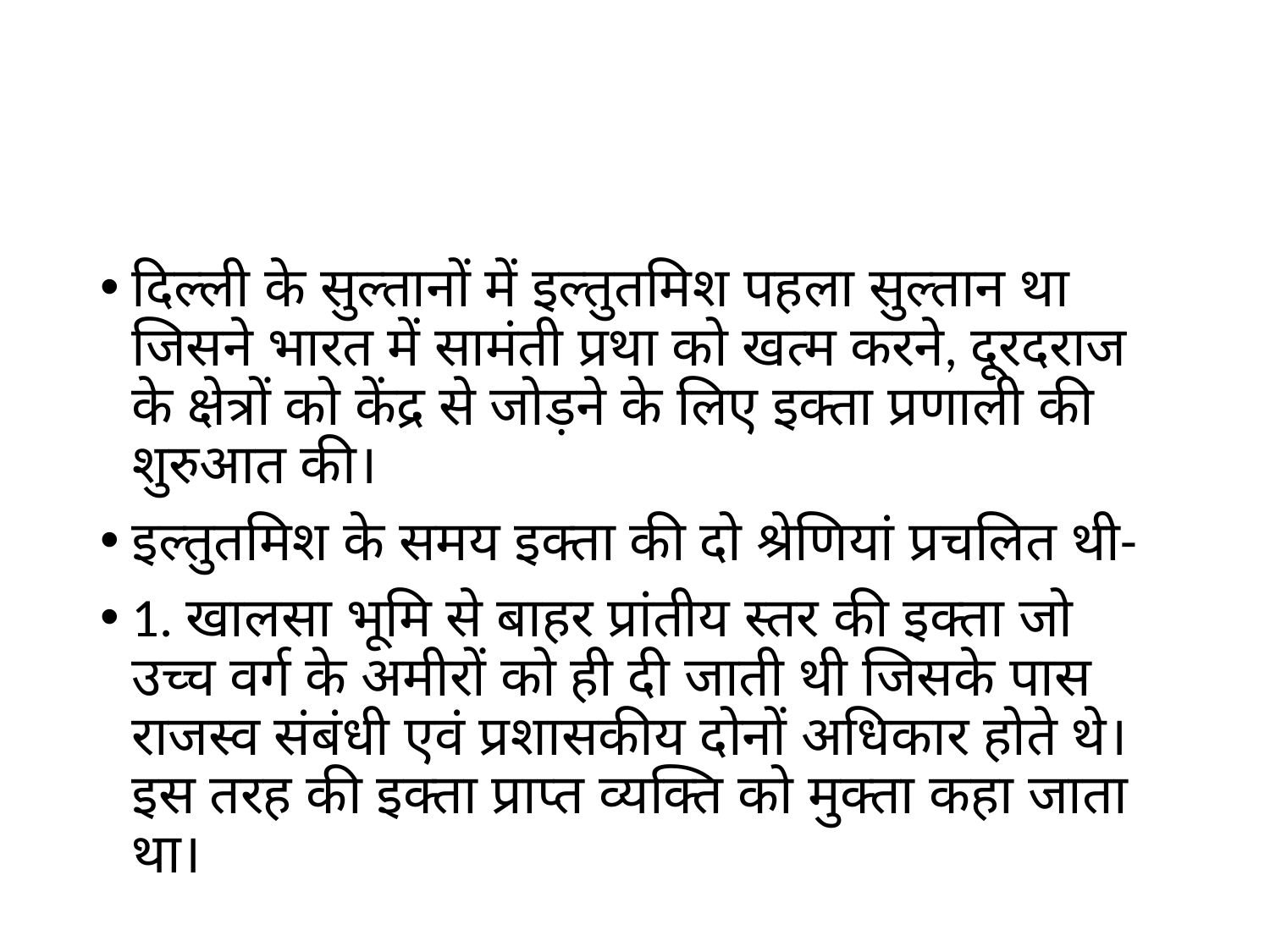

#
दिल्ली के सुल्तानों में इल्तुतमिश पहला सुल्तान था जिसने भारत में सामंती प्रथा को खत्म करने, दूरदराज के क्षेत्रों को केंद्र से जोड़ने के लिए इक्ता प्रणाली की शुरुआत की।
इल्तुतमिश के समय इक्ता की दो श्रेणियां प्रचलित थी-
1. खालसा भूमि से बाहर प्रांतीय स्तर की इक्ता जो उच्च वर्ग के अमीरों को ही दी जाती थी जिसके पास राजस्व संबंधी एवं प्रशासकीय दोनों अधिकार होते थे। इस तरह की इक्ता प्राप्त व्यक्ति को मुक्ता कहा जाता था।